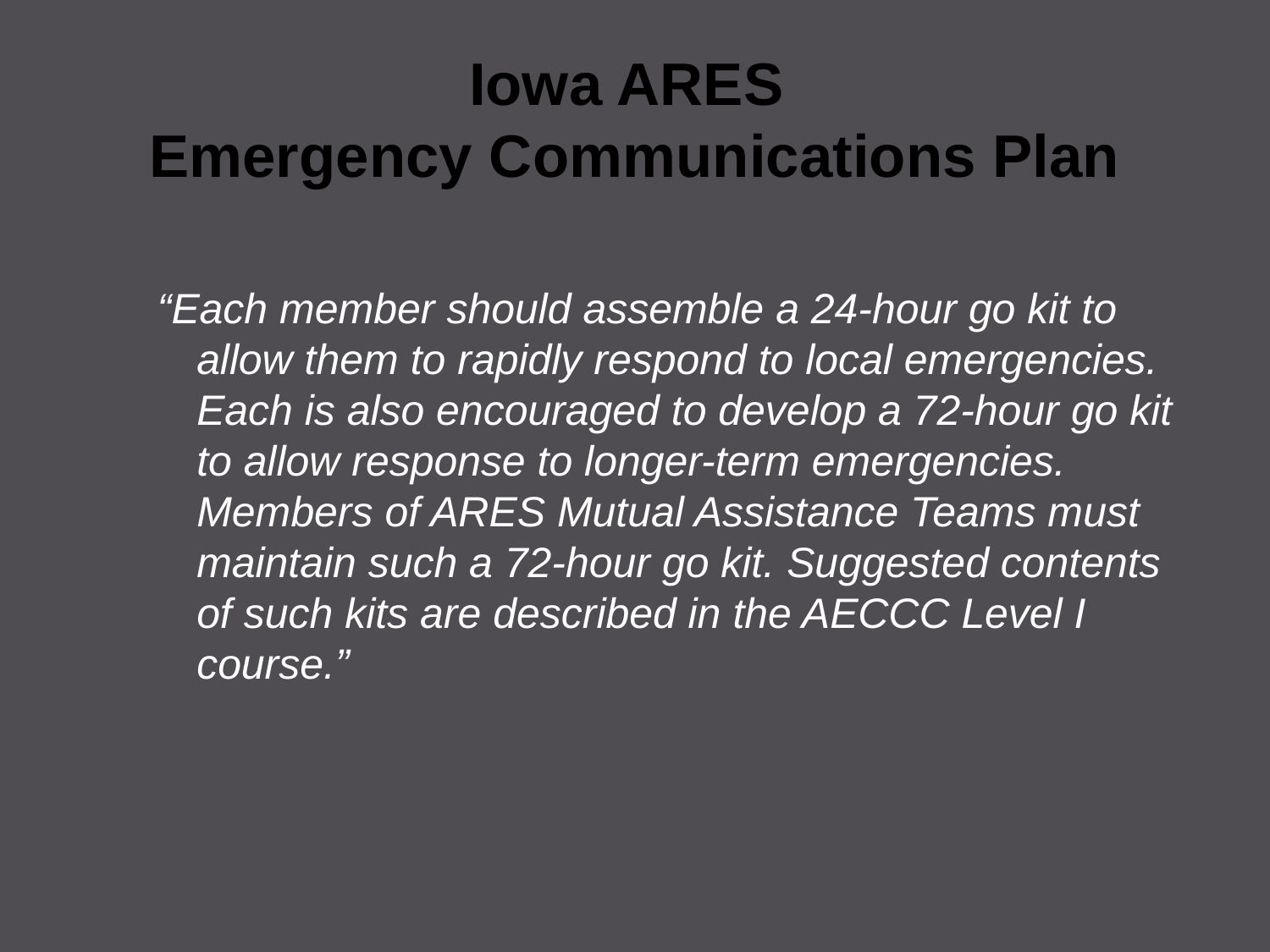

# Iowa ARES Emergency Communications Plan
“Each member should assemble a 24-hour go kit to allow them to rapidly respond to local emergencies. Each is also encouraged to develop a 72-hour go kit to allow response to longer-term emergencies. Members of ARES Mutual Assistance Teams must maintain such a 72-hour go kit. Suggested contents of such kits are described in the AECCC Level I course.”